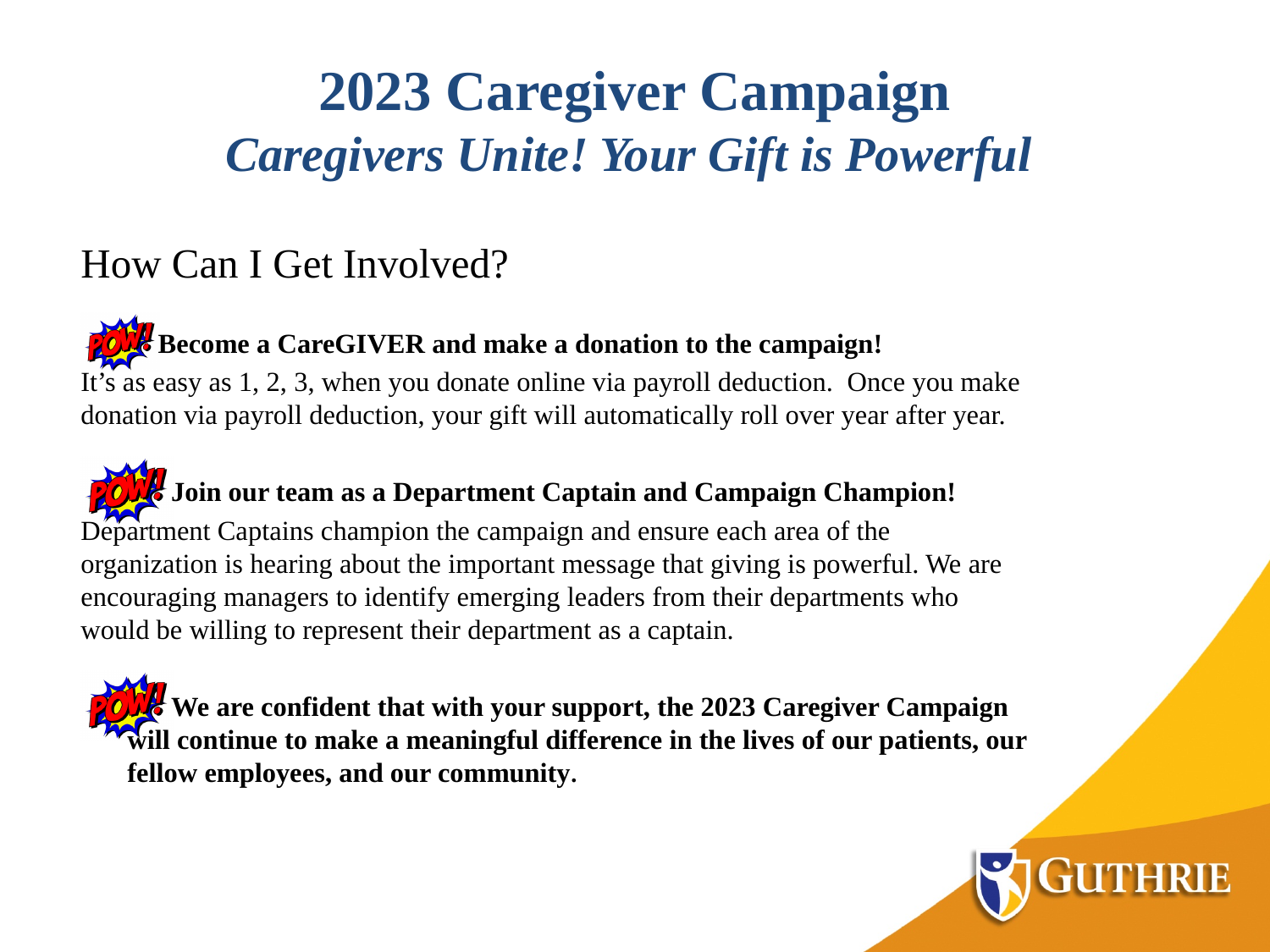

# 2023 Caregiver Campaign Caregivers Unite! Your Gift is Powerful
How Can I Get Involved?

Become a CareGIVER and make a donation to the campaign!
It’s as easy as 1, 2, 3, when you donate online via payroll deduction.  Once you make donation via payroll deduction, your gift will automatically roll over year after year.

Join our team as a Department Captain and Campaign Champion!
Department Captains champion the campaign and ensure each area of the organization is hearing about the important message that giving is powerful. We are encouraging managers to identify emerging leaders from their departments who would be willing to represent their department as a captain.

We are confident that with your support, the 2023 Caregiver Campaign will continue to make a meaningful difference in the lives of our patients, our fellow employees, and our community.